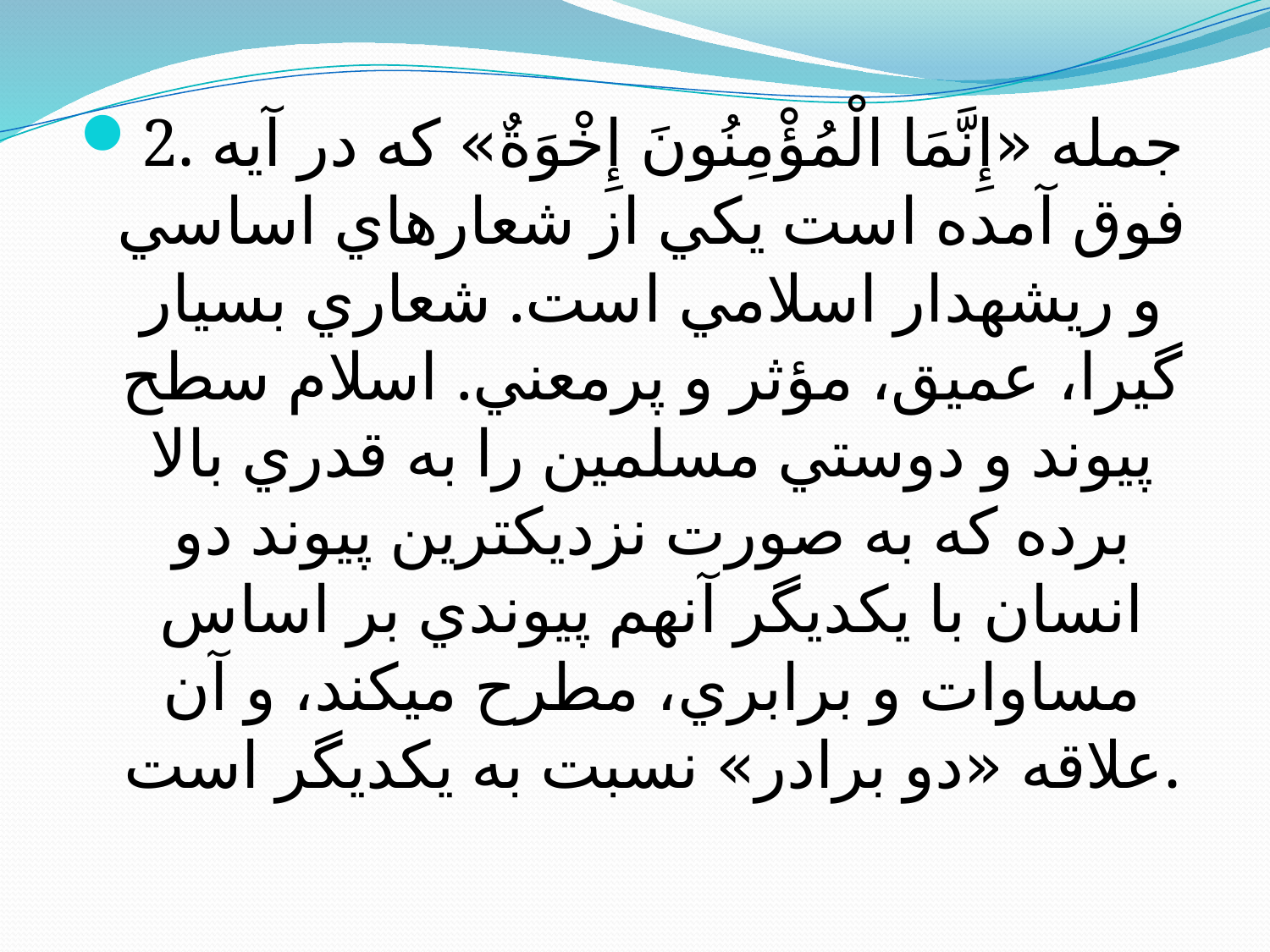

2. جمله «إِنَّمَا الْمُؤْمِنُونَ إِخْوَةٌ» كه در آيه فوق آمده است يكي از شعارهاي اساسي و ريشه‏دار اسلامي است. شعاري بسيار گيرا، عميق، مؤثر و پرمعني. اسلام سطح پيوند و دوستي مسلمين را به قدري بالا برده كه به صورت نزديكترين پيوند دو انسان با يكديگر آنهم پيوندي بر اساس مساوات و برابري، مطرح مي‏كند، و آن علاقه «دو برادر» نسبت به يكديگر است.
#